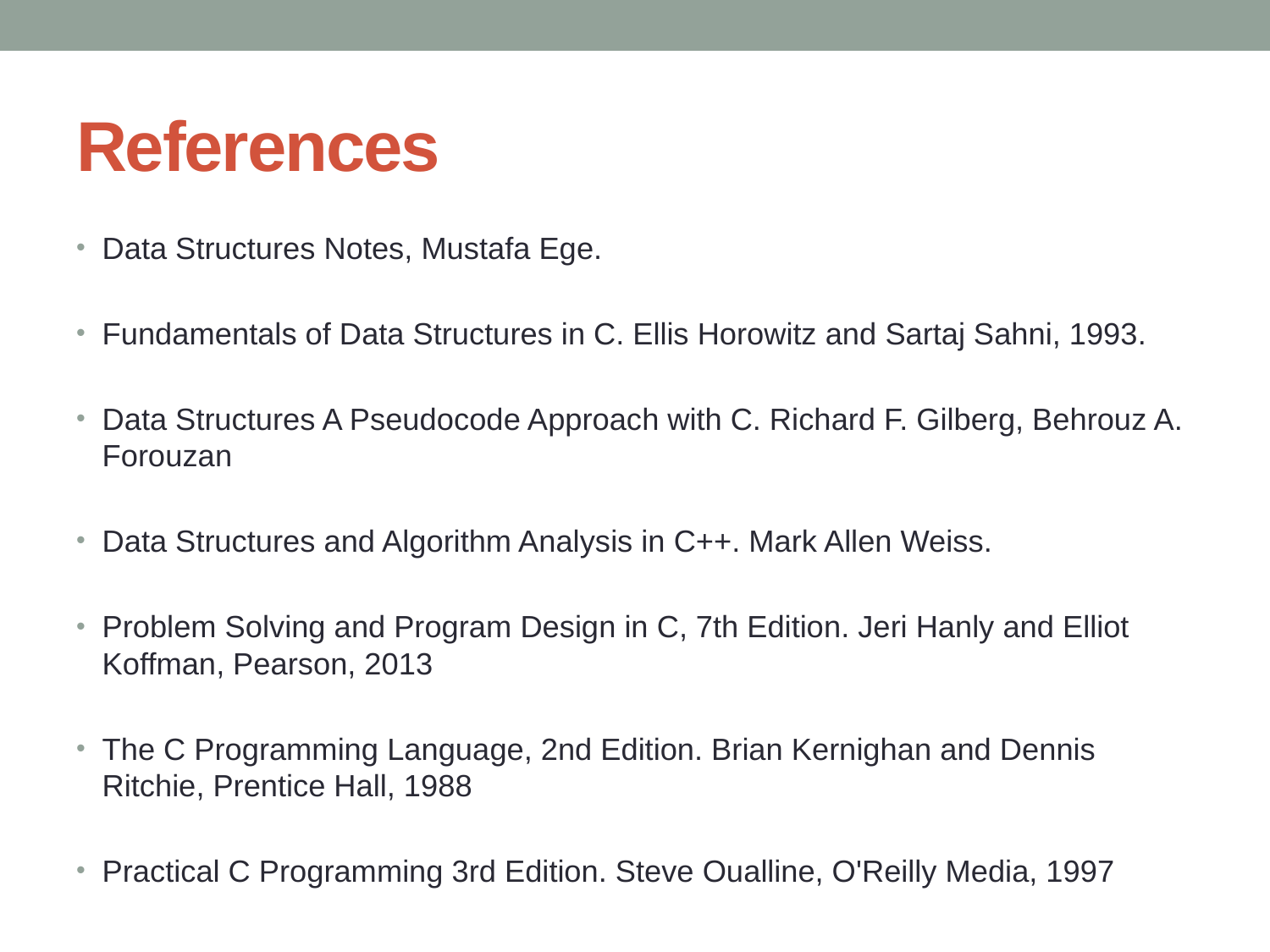

# References
Data Structures Notes, Mustafa Ege.

Fundamentals of Data Structures in C. Ellis Horowitz and Sartaj Sahni, 1993.

Data Structures A Pseudocode Approach with C. Richard F. Gilberg, Behrouz A. Forouzan

Data Structures and Algorithm Analysis in C++. Mark Allen Weiss.

Problem Solving and Program Design in C, 7th Edition. Jeri Hanly and Elliot Koffman, Pearson, 2013

The C Programming Language, 2nd Edition. Brian Kernighan and Dennis Ritchie, Prentice Hall, 1988

Practical C Programming 3rd Edition. Steve Oualline, O'Reilly Media, 1997